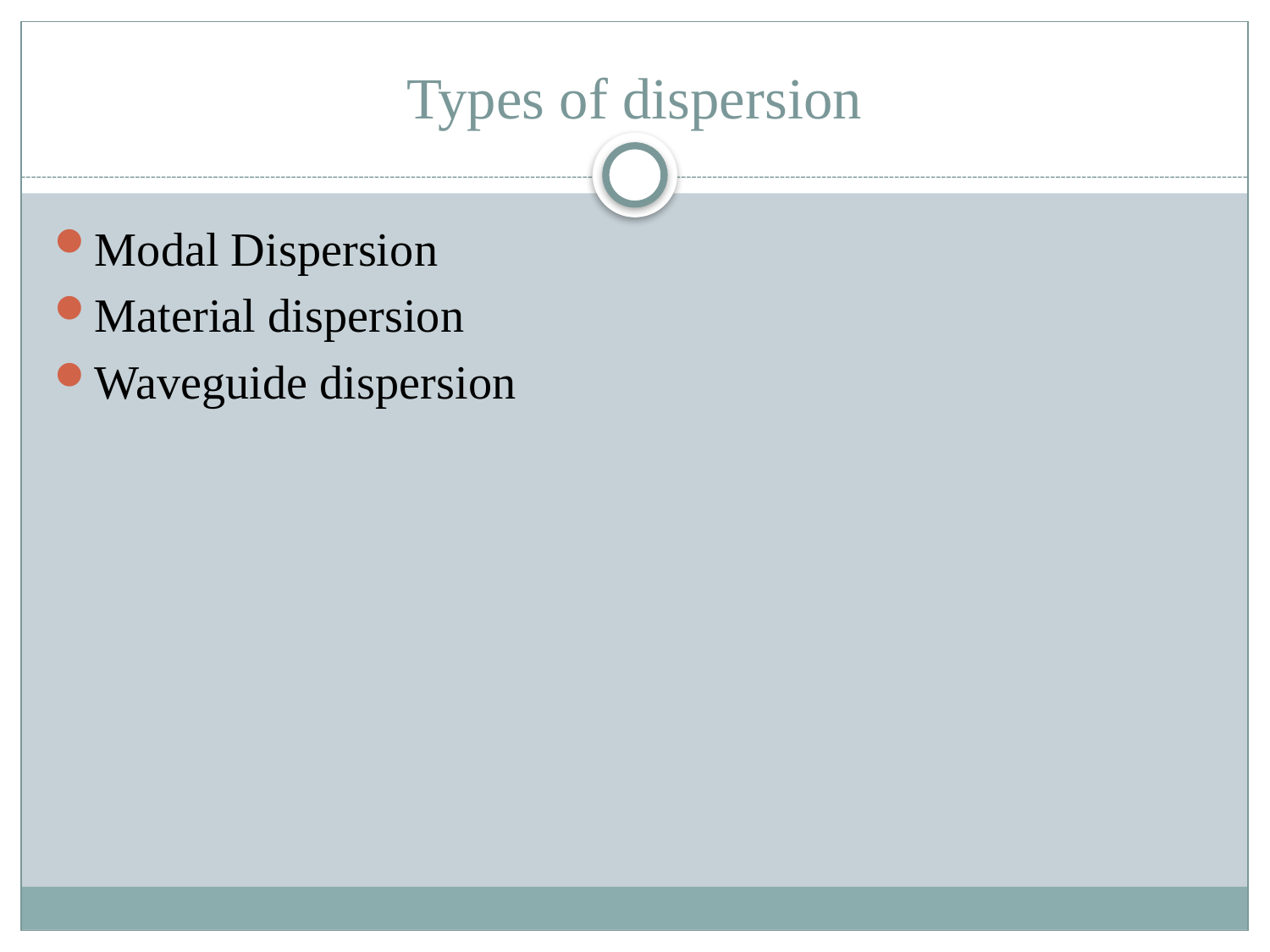

# Types of dispersion
Modal Dispersion
Material dispersion
Waveguide dispersion